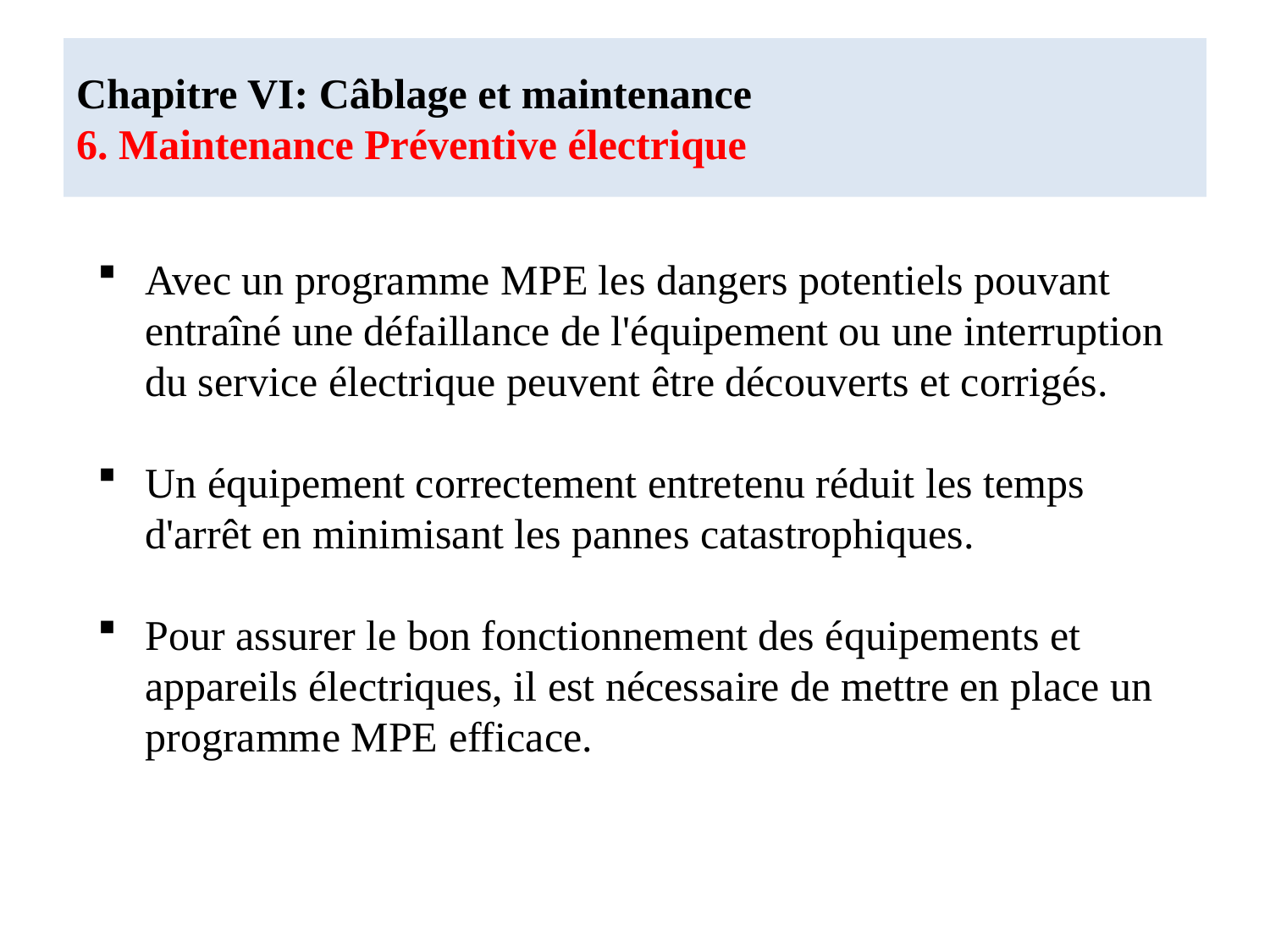

# Chapitre VI: Câblage et maintenance 6. Maintenance Préventive électrique

Avec un programme MPE les dangers potentiels pouvant entraîné une défaillance de l'équipement ou une interruption du service électrique peuvent être découverts et corrigés.

Un équipement correctement entretenu réduit les temps d'arrêt en minimisant les pannes catastrophiques.

Pour assurer le bon fonctionnement des équipements et appareils électriques, il est nécessaire de mettre en place un programme MPE efficace.